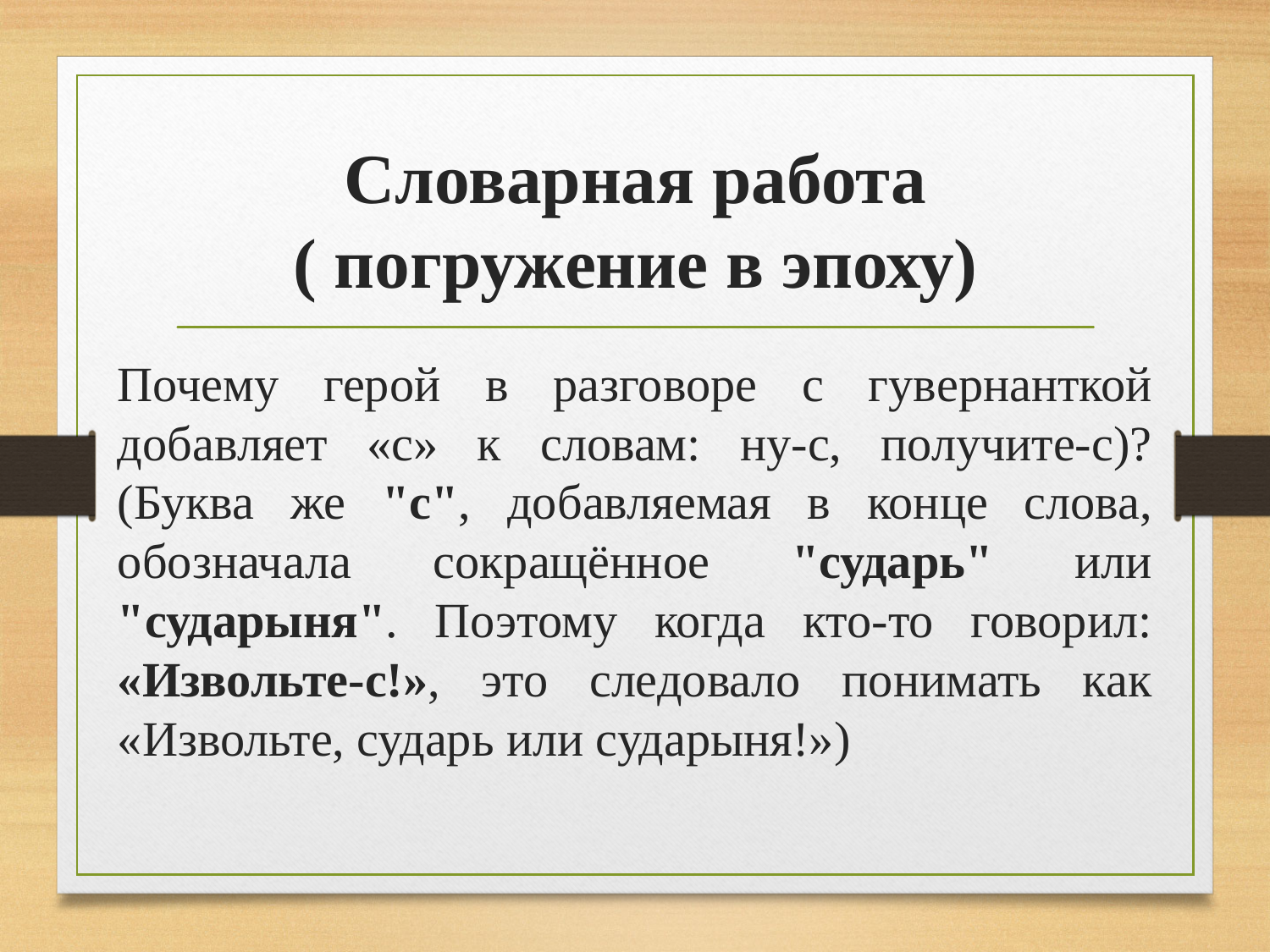

# Словарная работа ( погружение в эпоху)
Почему герой в разговоре с гувернанткой добавляет «с» к словам: ну-с, получите-с)? (Буква же "с", добавляемая в конце слова, обозначала сокращённое "сударь" или "сударыня". Поэтому когда кто-то говорил: «Извольте-с!», это следовало понимать как «Извольте, сударь или сударыня!»)